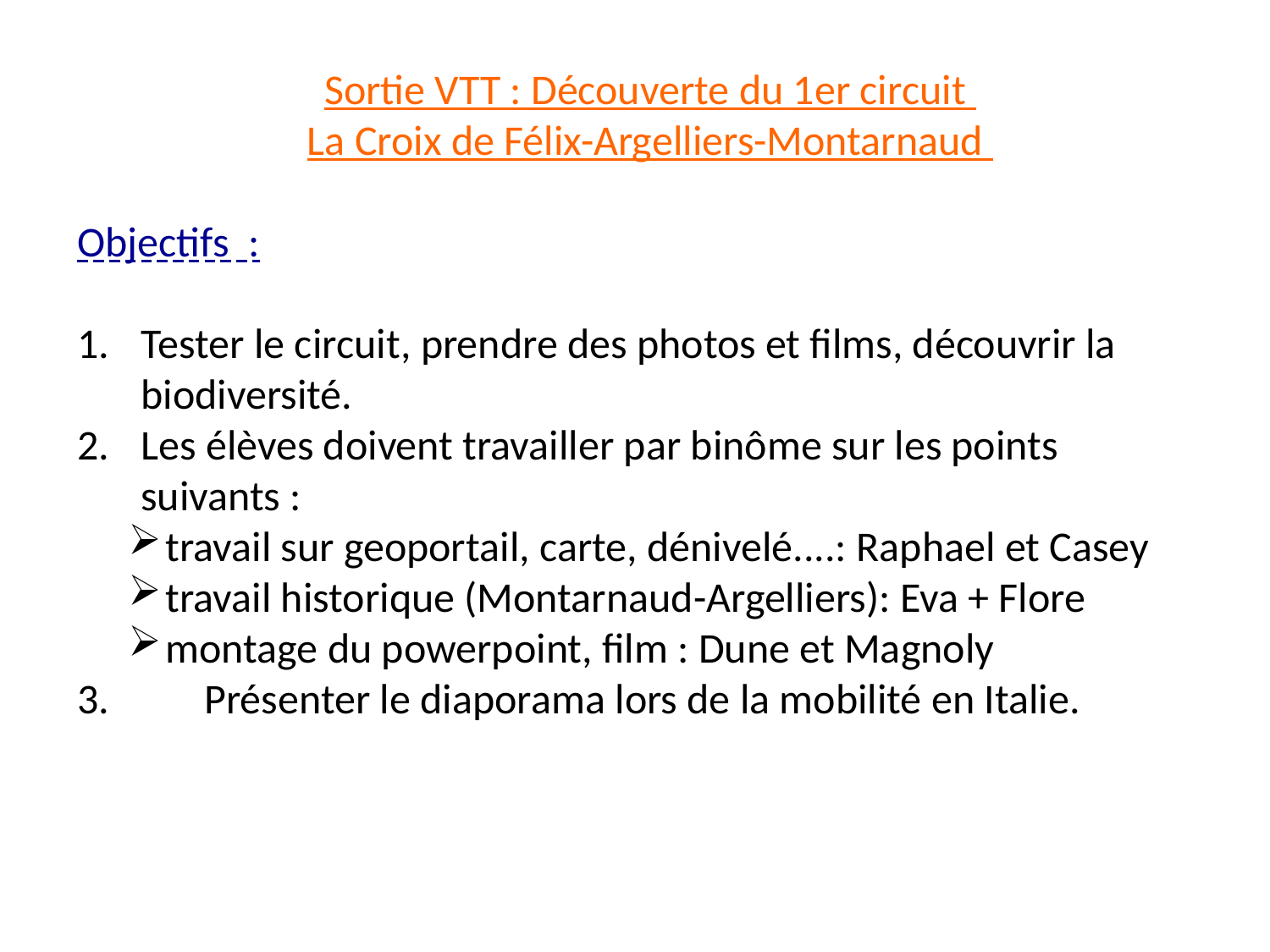

Sortie VTT : Découverte du 1er circuit
La Croix de Félix-Argelliers-Montarnaud

Objectifs  :

Tester le circuit, prendre des photos et films, découvrir la biodiversité.
Les élèves doivent travailler par binôme sur les points suivants :
travail sur geoportail, carte, dénivelé....: Raphael et Casey
travail historique (Montarnaud-Argelliers): Eva + Flore
montage du powerpoint, film : Dune et Magnoly
3. 	Présenter le diaporama lors de la mobilité en Italie.